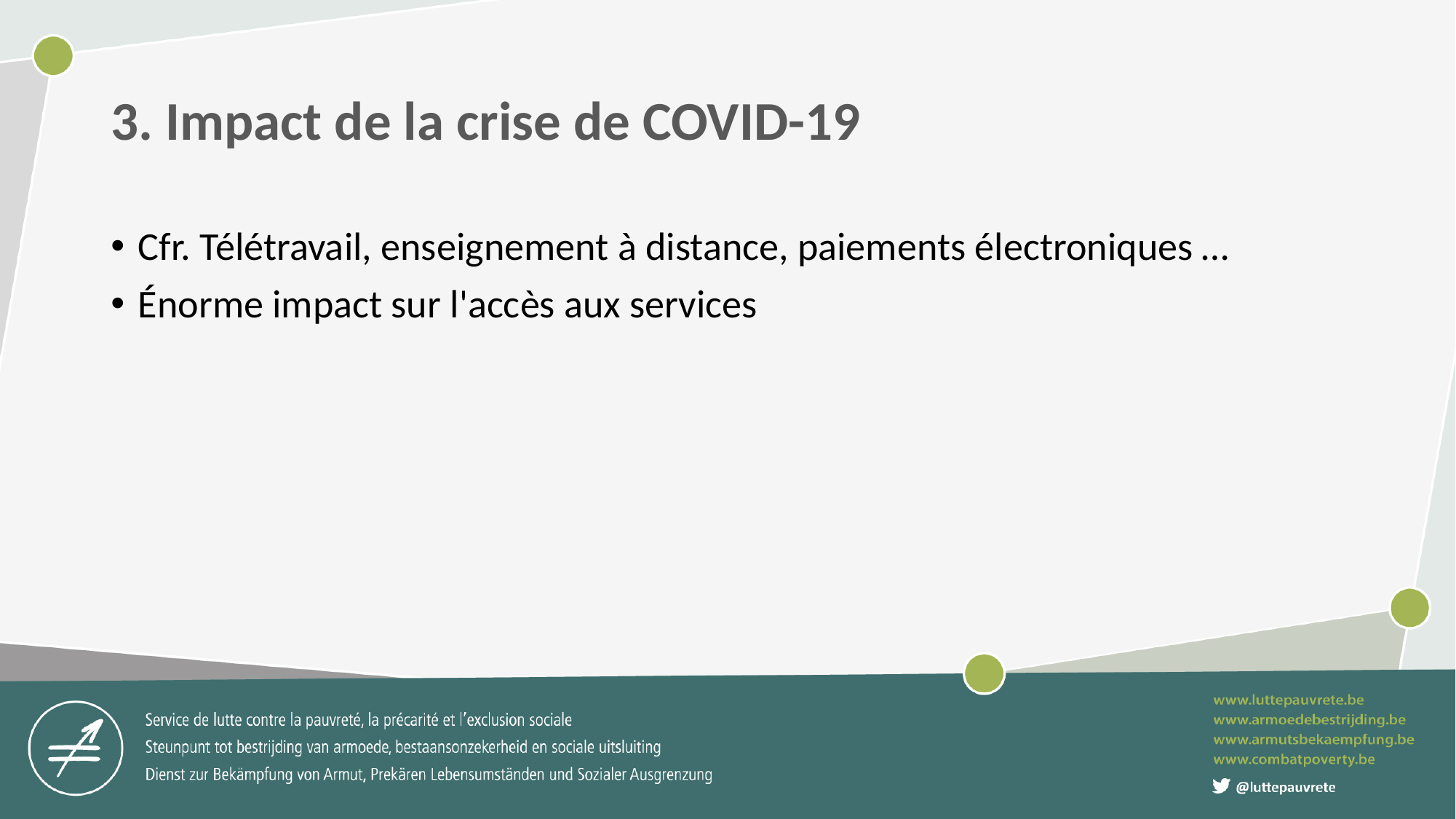

# 3. Impact de la crise de COVID-19
Cfr. Télétravail, enseignement à distance, paiements électroniques …
Énorme impact sur l'accès aux services